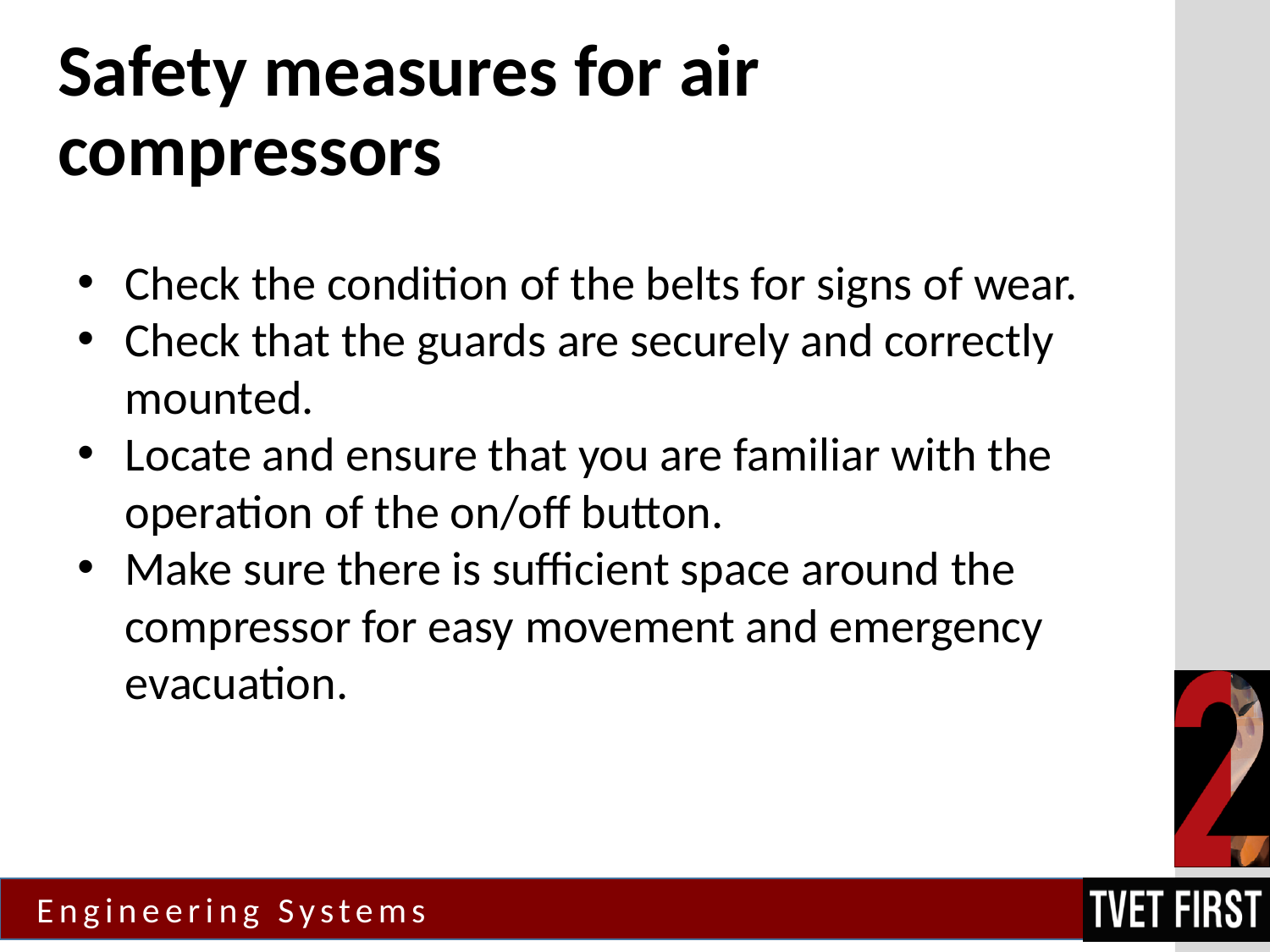

# Safety measures for air compressors
Check the condition of the belts for signs of wear.
Check that the guards are securely and correctly mounted.
Locate and ensure that you are familiar with the operation of the on/off button.
Make sure there is sufficient space around the compressor for easy movement and emergency evacuation.